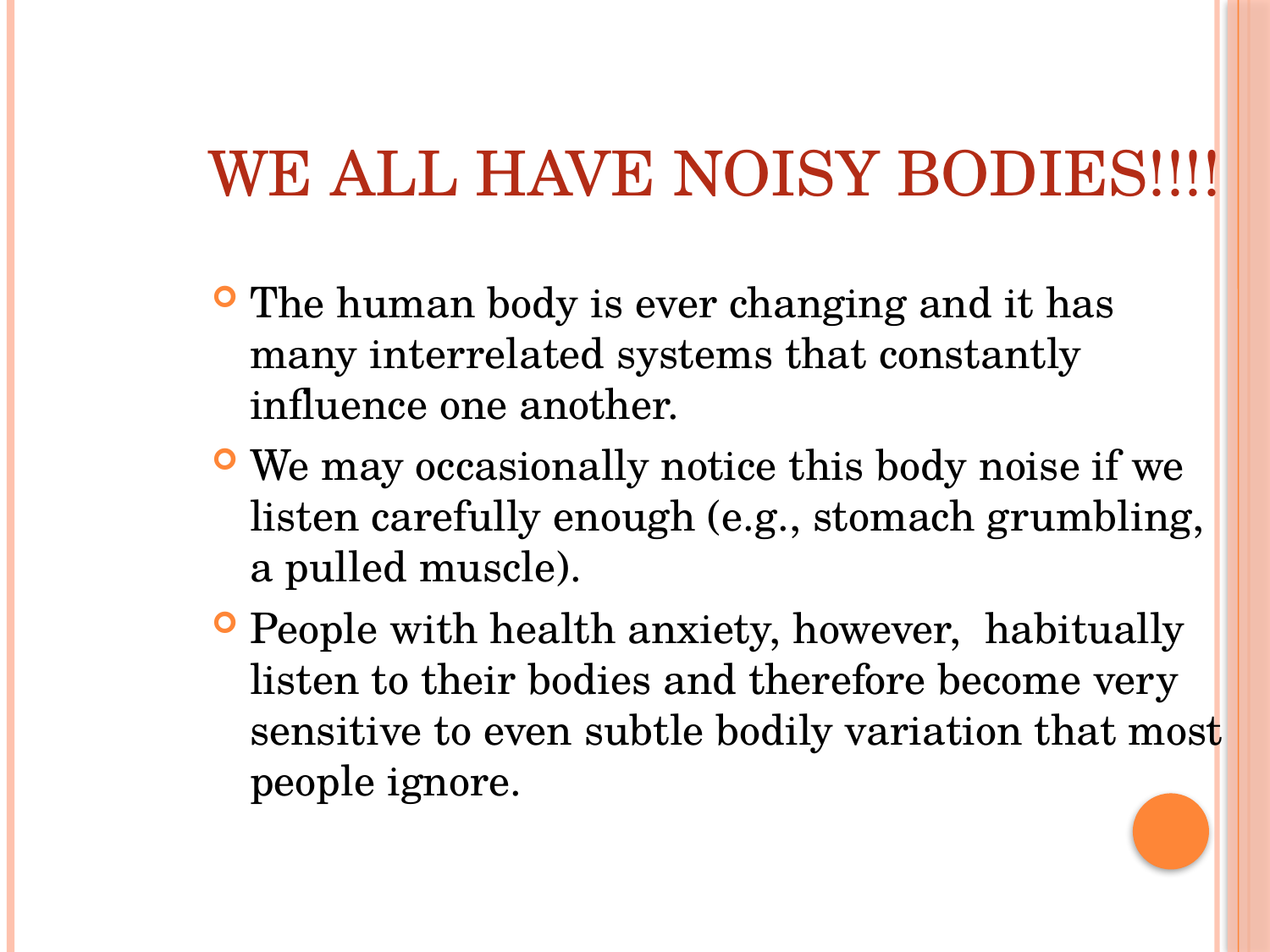

# We all have noisy bodies!!!!

The human body is ever changing and it has many interrelated systems that constantly influence one another.
We may occasionally notice this body noise if we listen carefully enough (e.g., stomach grumbling, a pulled muscle).
People with health anxiety, however,  habitually listen to their bodies and therefore become very sensitive to even subtle bodily variation that most people ignore.